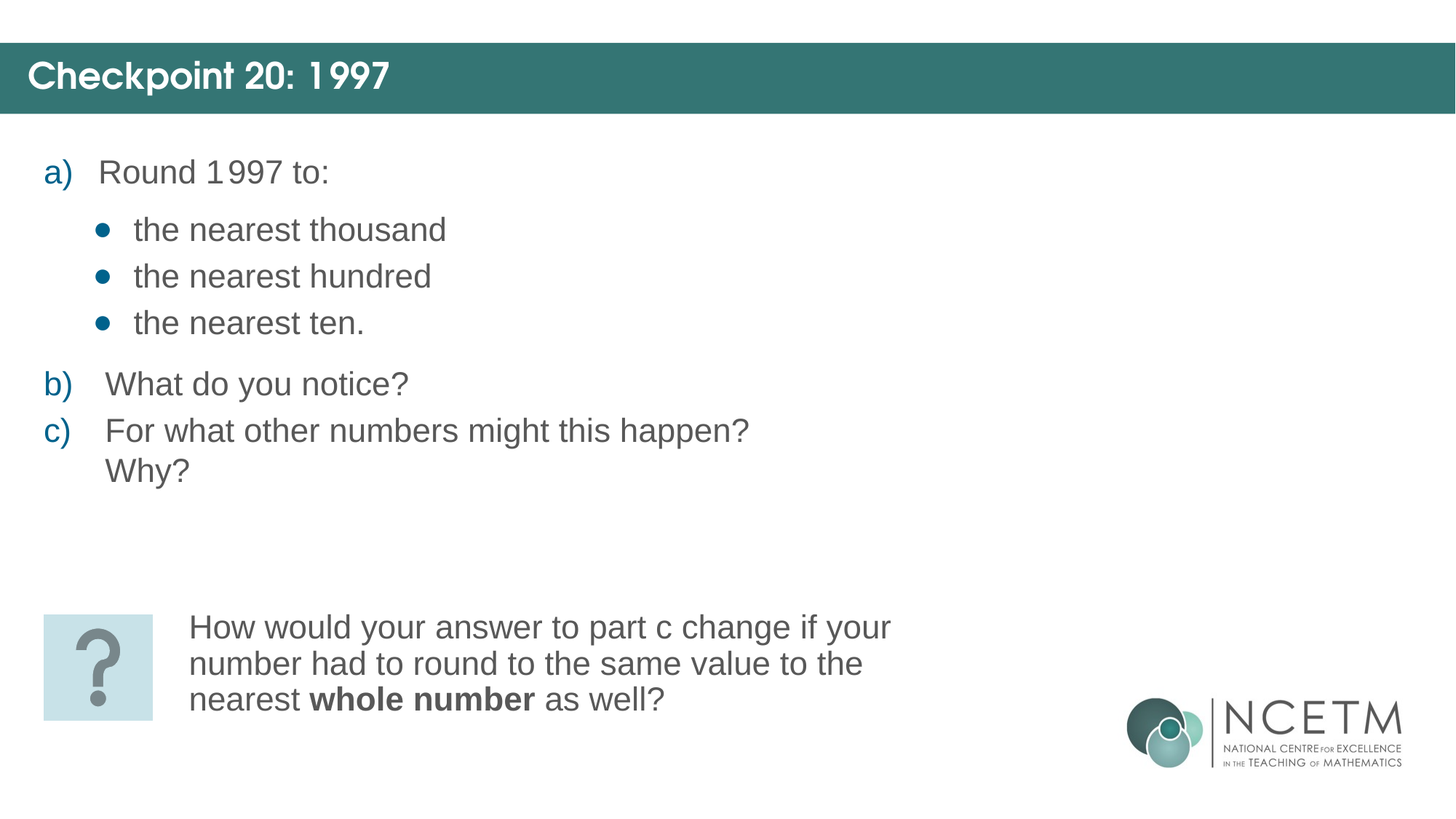

Checkpoint 20: 1 997
Round 1 997 to:
the nearest thousand
the nearest hundred
the nearest ten.

What do you notice?
For what other numbers might this happen? Why?
How would your answer to part c change if your number had to round to the same value to the nearest whole number as well?